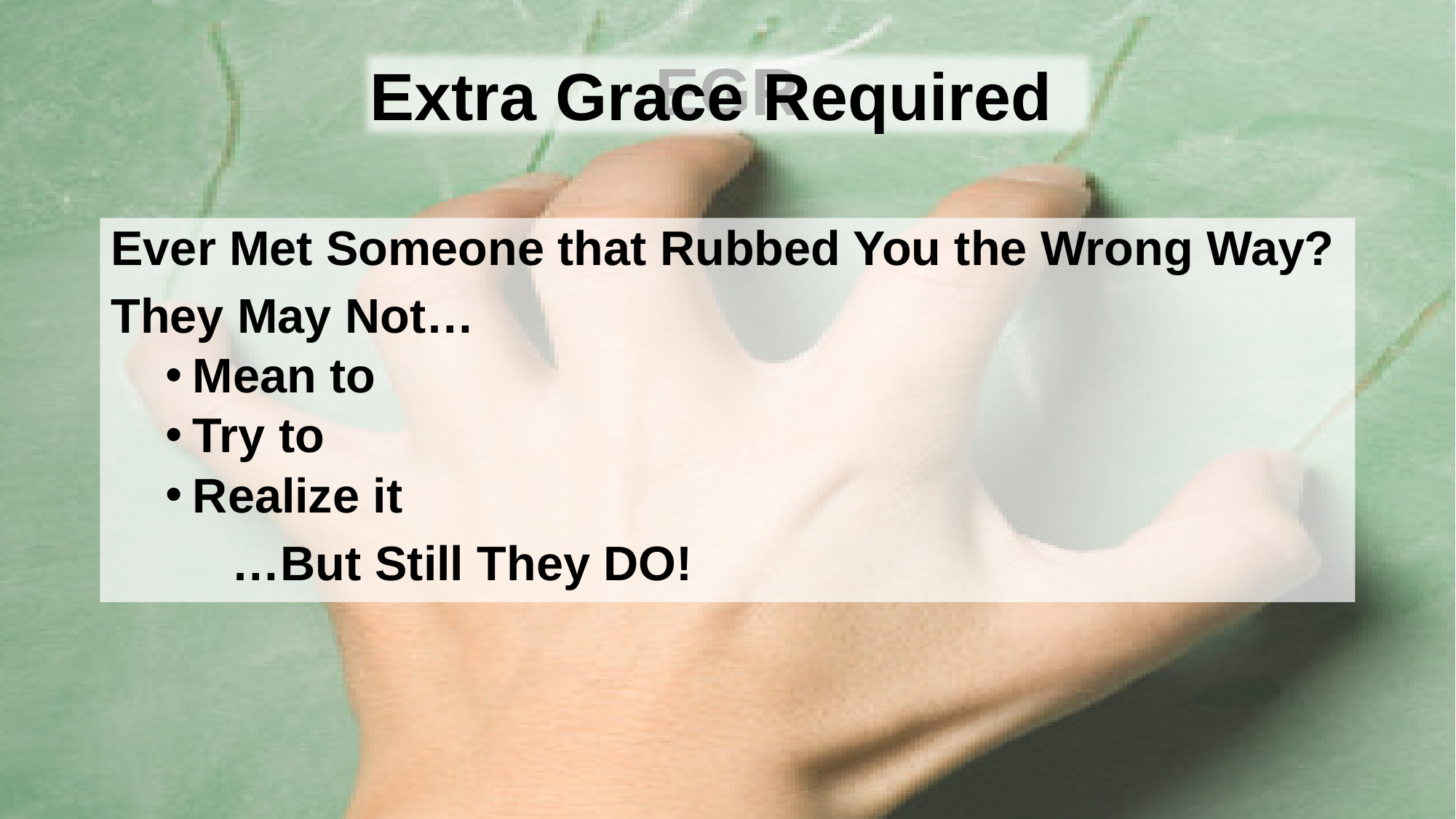

# EGR
Extra Grace Required
Ever Met Someone that Rubbed You the Wrong Way?
They May Not…
Mean to
Try to
Realize it
         …But Still They DO!